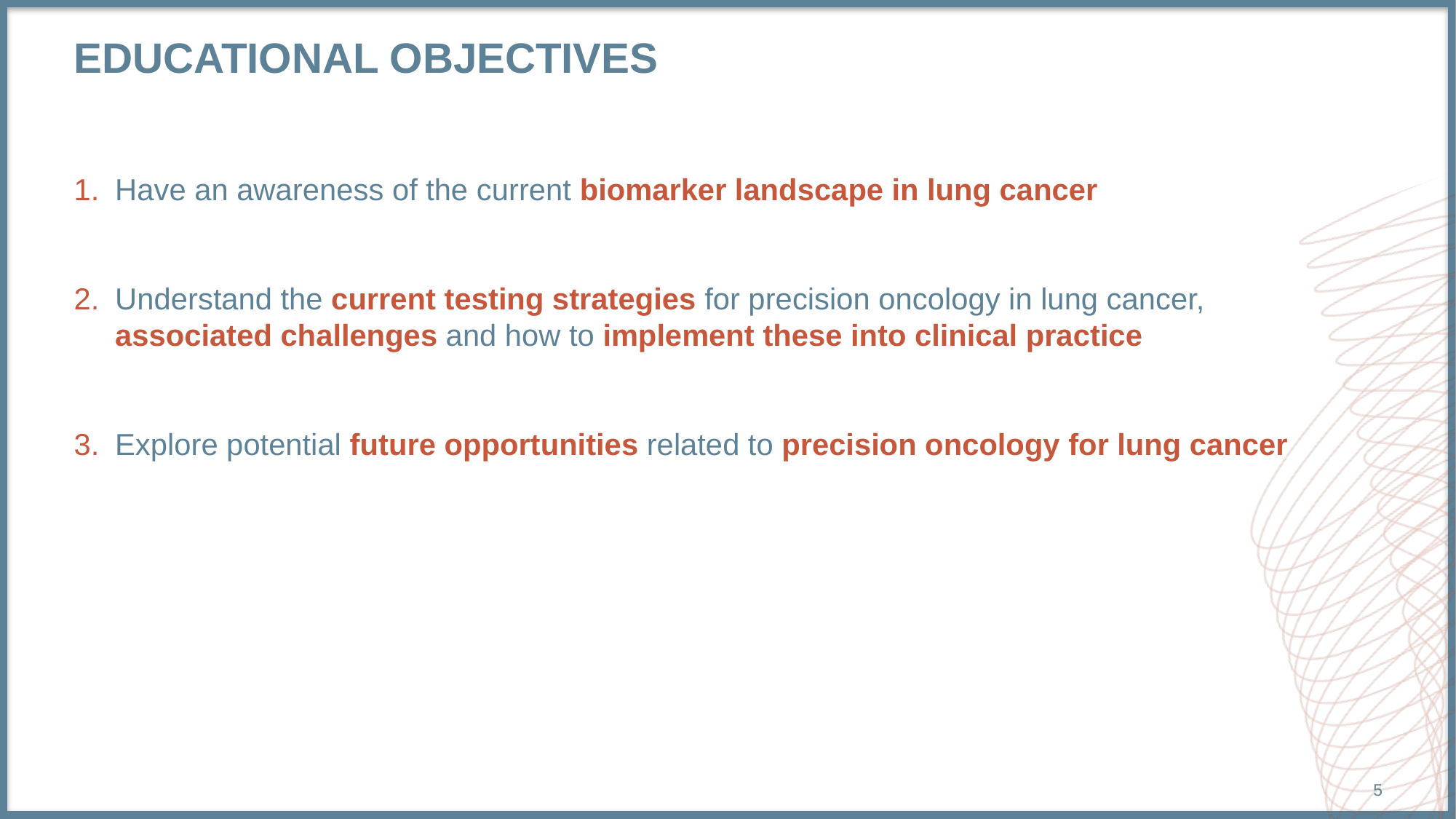

# Educational objectives
Have an awareness of the current biomarker landscape in lung cancer

Understand the current testing strategies for precision oncology in lung cancer,
associated challenges and how to implement these into clinical practice

Explore potential future opportunities related to precision oncology for lung cancer

5